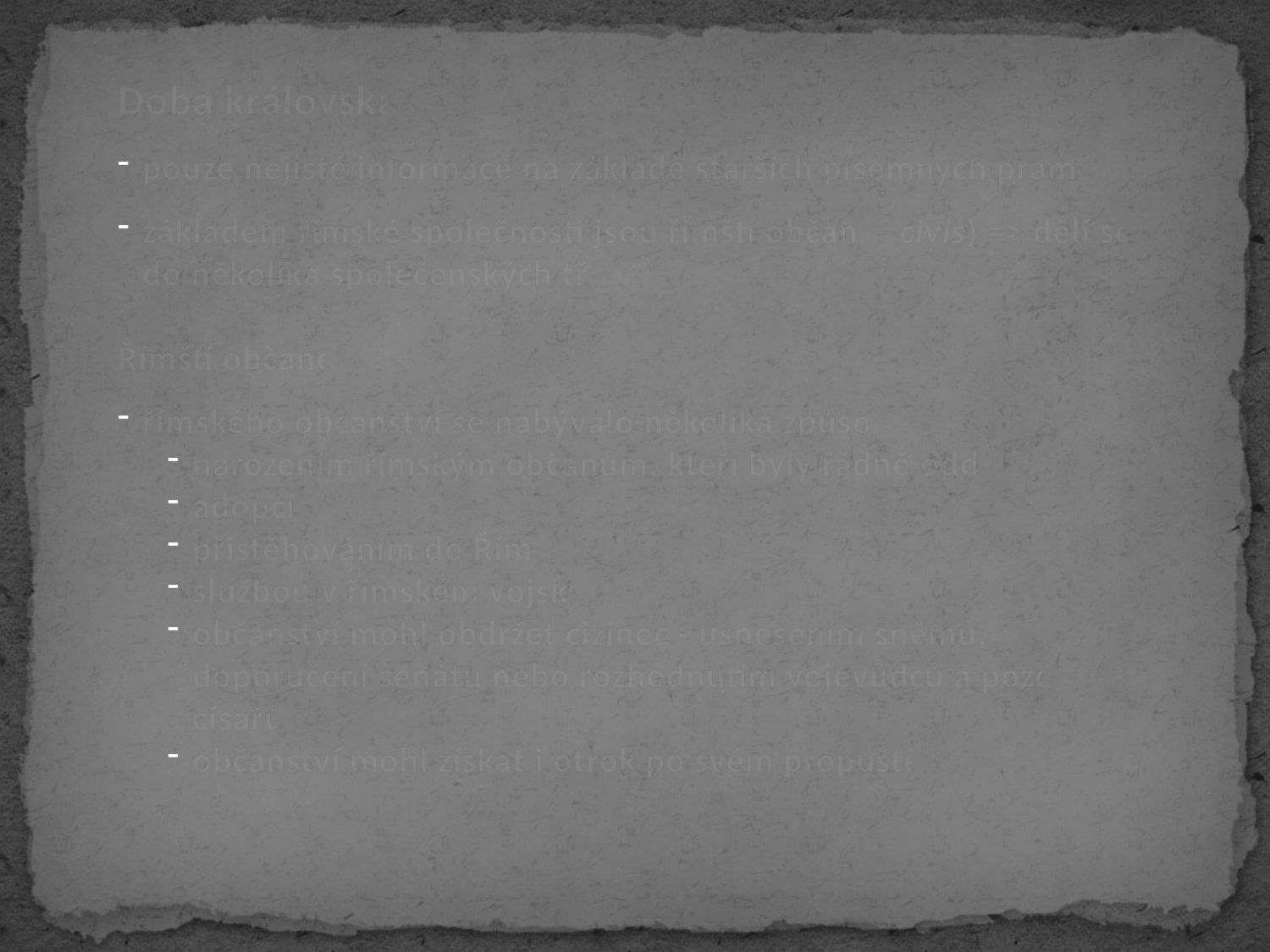

Doba královská

pouze nejisté informace na základě starších písemných pramenů

základem římské společnosti jsou římští občané (civis) => dělí se do několika společenských tříd

Římští občané

římského občanství se nabývalo několika způsoby
narozením římským občanům, kteří byly řádně oddáni
adopcí
přistěhováním do Říma
službou v římském vojsku
občanství mohl obdržet cizinec - usnesením sněmu, na doporučení senátu nebo rozhodnutím vojevůdců a později císařů
občanství mohl získat i otrok po svém propuštění